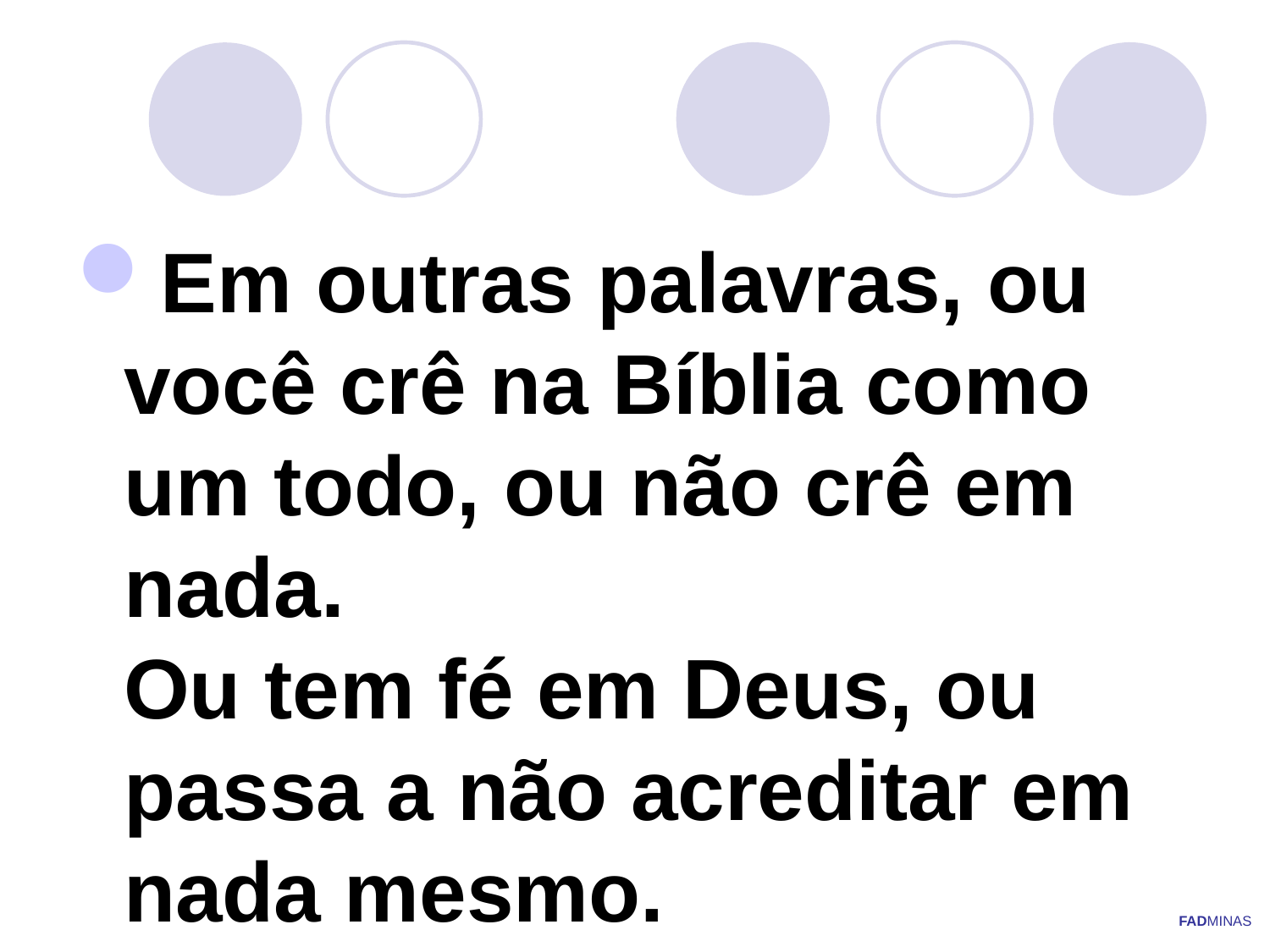

Em outras palavras, ou você crê na Bíblia como um todo, ou não crê em nada.
Ou tem fé em Deus, ou passa a não acreditar em nada mesmo.
FADMINAS